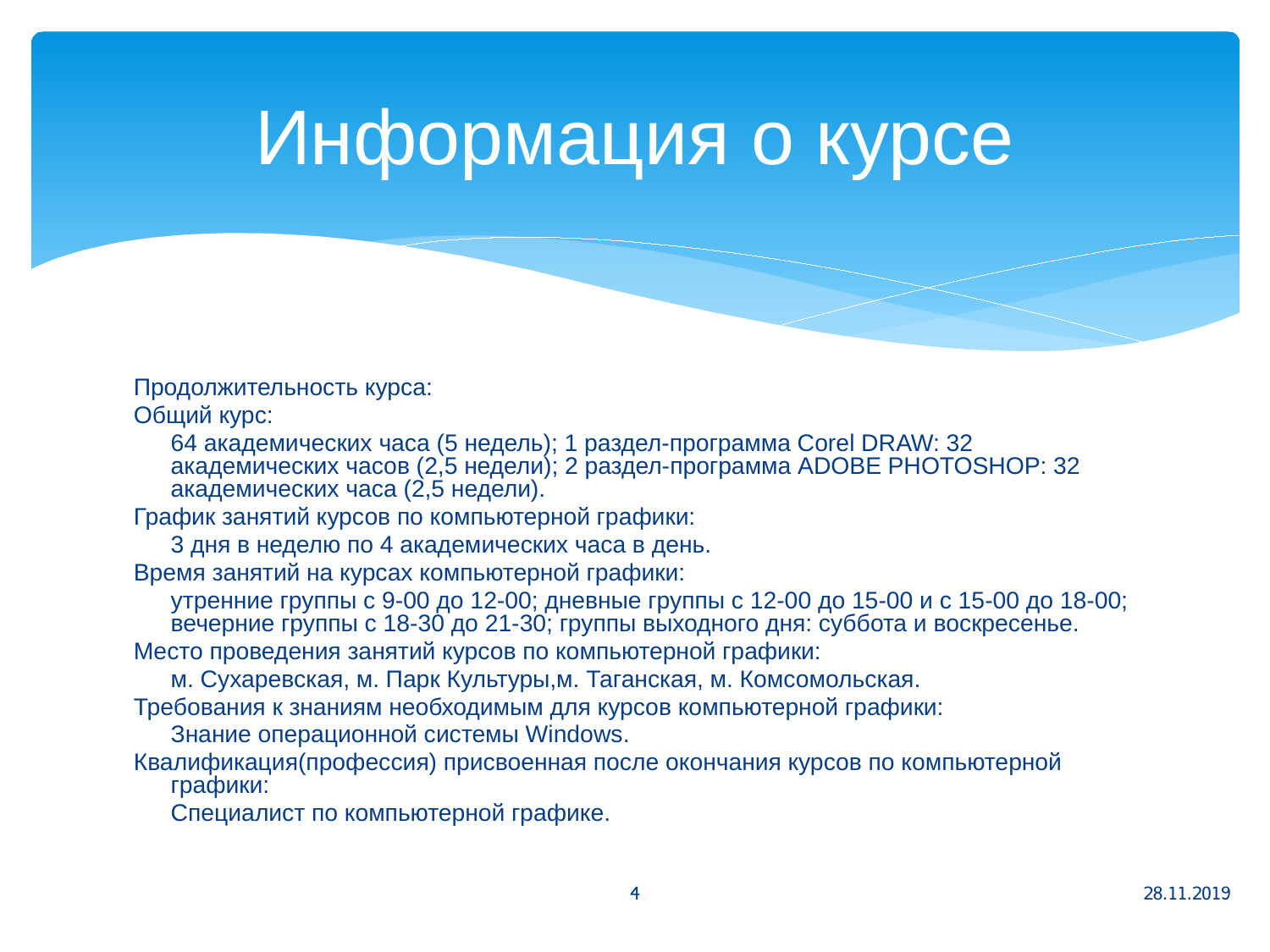

# Информация о курсе
Продолжительность курса:
Общий курс:
	64 академических часа (5 недель); 1 раздел-программа Corel DRAW: 32 академических часов (2,5 недели); 2 раздел-программа ADOBE PHOTOSHOP: 32 академических часа (2,5 недели).
График занятий курсов по компьютерной графики:
	3 дня в неделю по 4 академических часа в день.
Время занятий на курсах компьютерной графики:
	утренние группы с 9-00 до 12-00; дневные группы с 12-00 до 15-00 и с 15-00 до 18-00; вечерние группы с 18-30 до 21-30; группы выходного дня: суббота и воскресенье.
Место проведения занятий курсов по компьютерной графики:
	м. Сухаревская, м. Парк Культуры,м. Таганская, м. Комсомольская.
Требования к знаниям необходимым для курсов компьютерной графики:
	Знание операционной системы Windows.
Квалификация(профессия) присвоенная после окончания курсов по компьютерной графики:
	Специалист по компьютерной графике.
4
28.11.2019